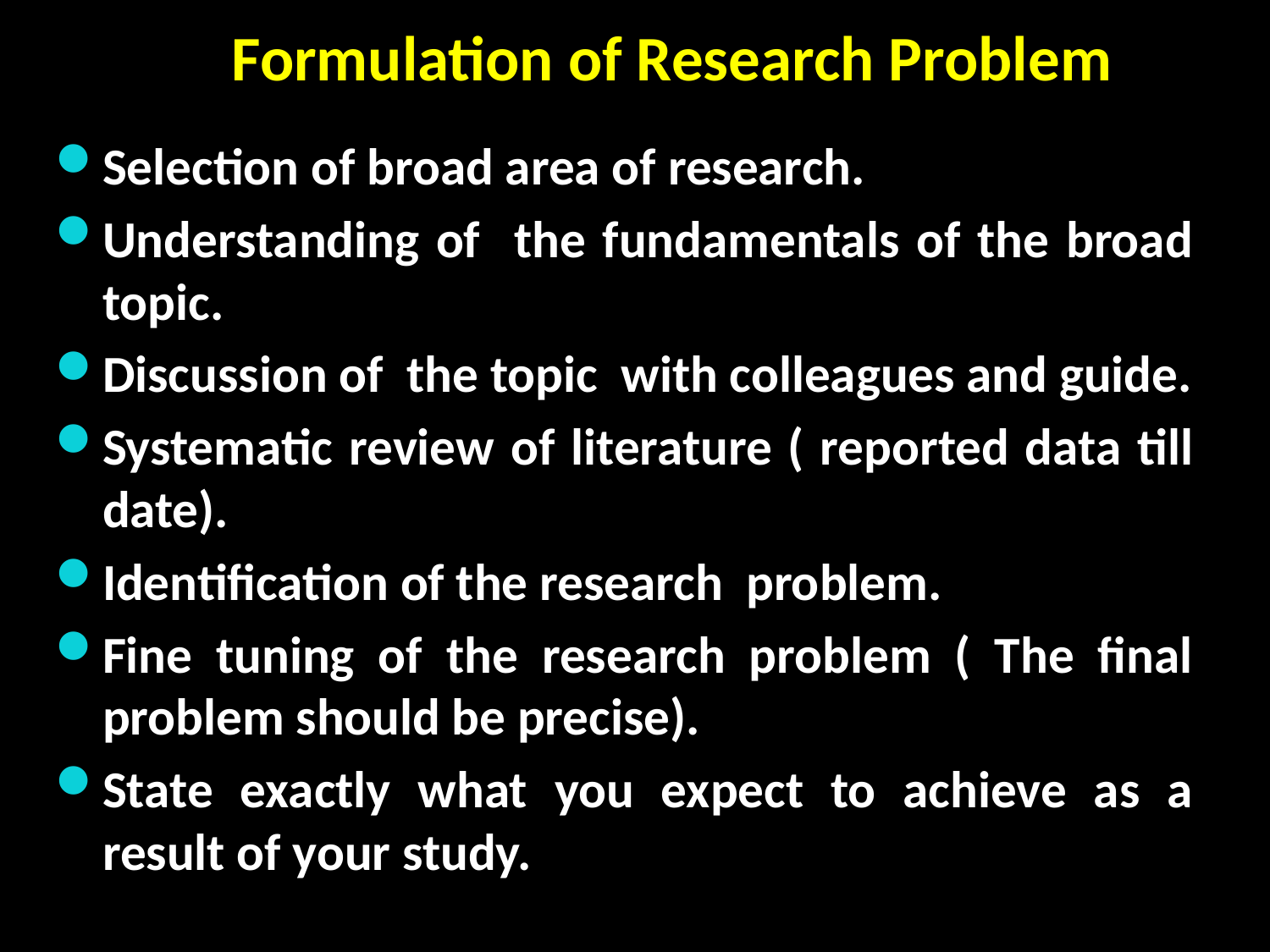

Formulation of Research Problem
Selection of broad area of research.
Understanding of  the fundamentals of the broad topic.
Discussion of  the topic  with colleagues and guide.
Systematic review of literature ( reported data till date).
Identification of the research  problem.
Fine tuning of the research problem ( The final problem should be precise).
State exactly what you expect to achieve as a result of your study.

26